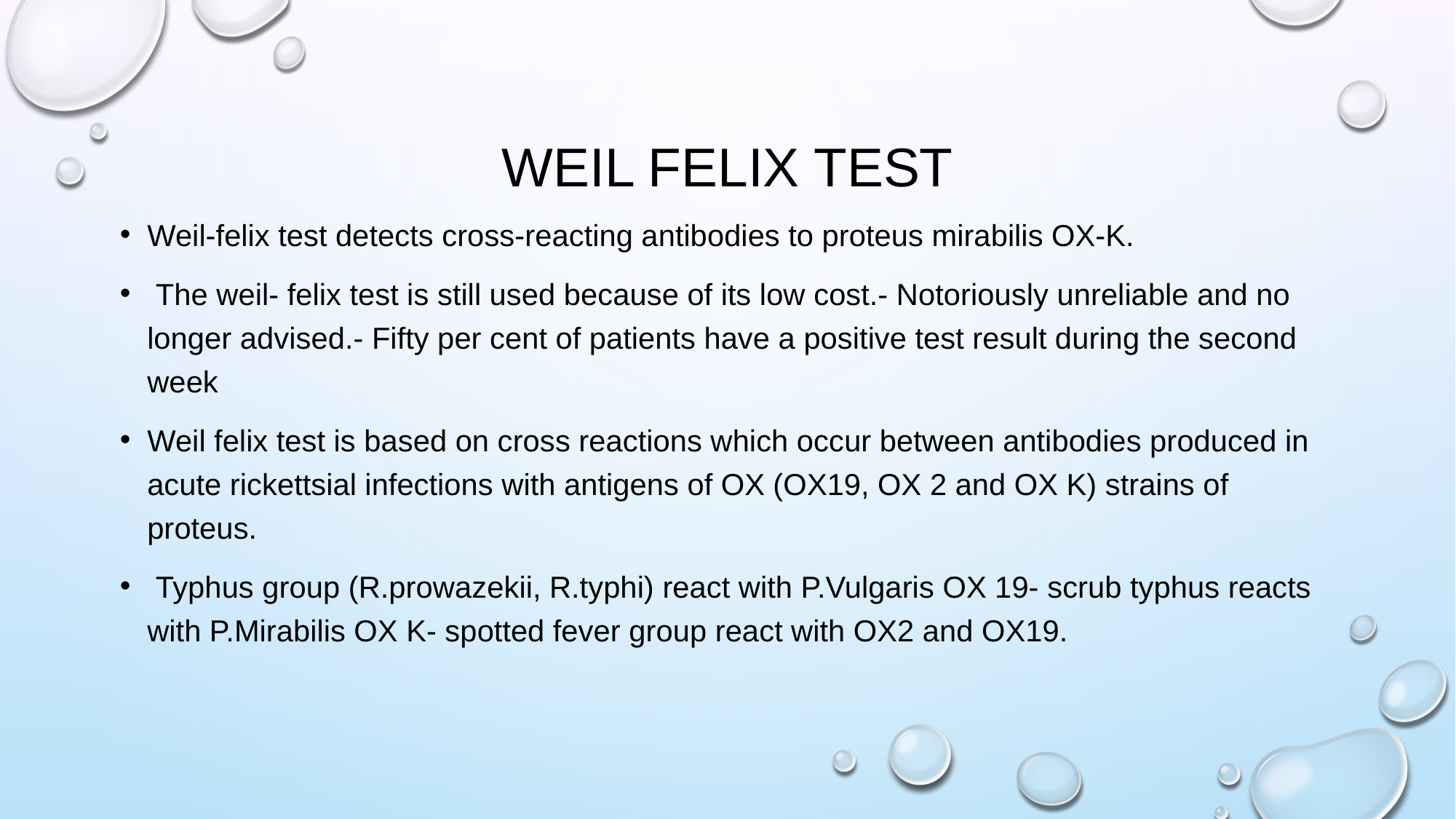

# Weil felix test
Weil-felix test detects cross-reacting antibodies to proteus mirabilis OX-K.
 The weil- felix test is still used because of its low cost.- Notoriously unreliable and no longer advised.- Fifty per cent of patients have a positive test result during the second week
Weil felix test is based on cross reactions which occur between antibodies produced in acute rickettsial infections with antigens of OX (OX19, OX 2 and OX K) strains of proteus.
 Typhus group (R.prowazekii, R.typhi) react with P.Vulgaris OX 19- scrub typhus reacts with P.Mirabilis OX K- spotted fever group react with OX2 and OX19.